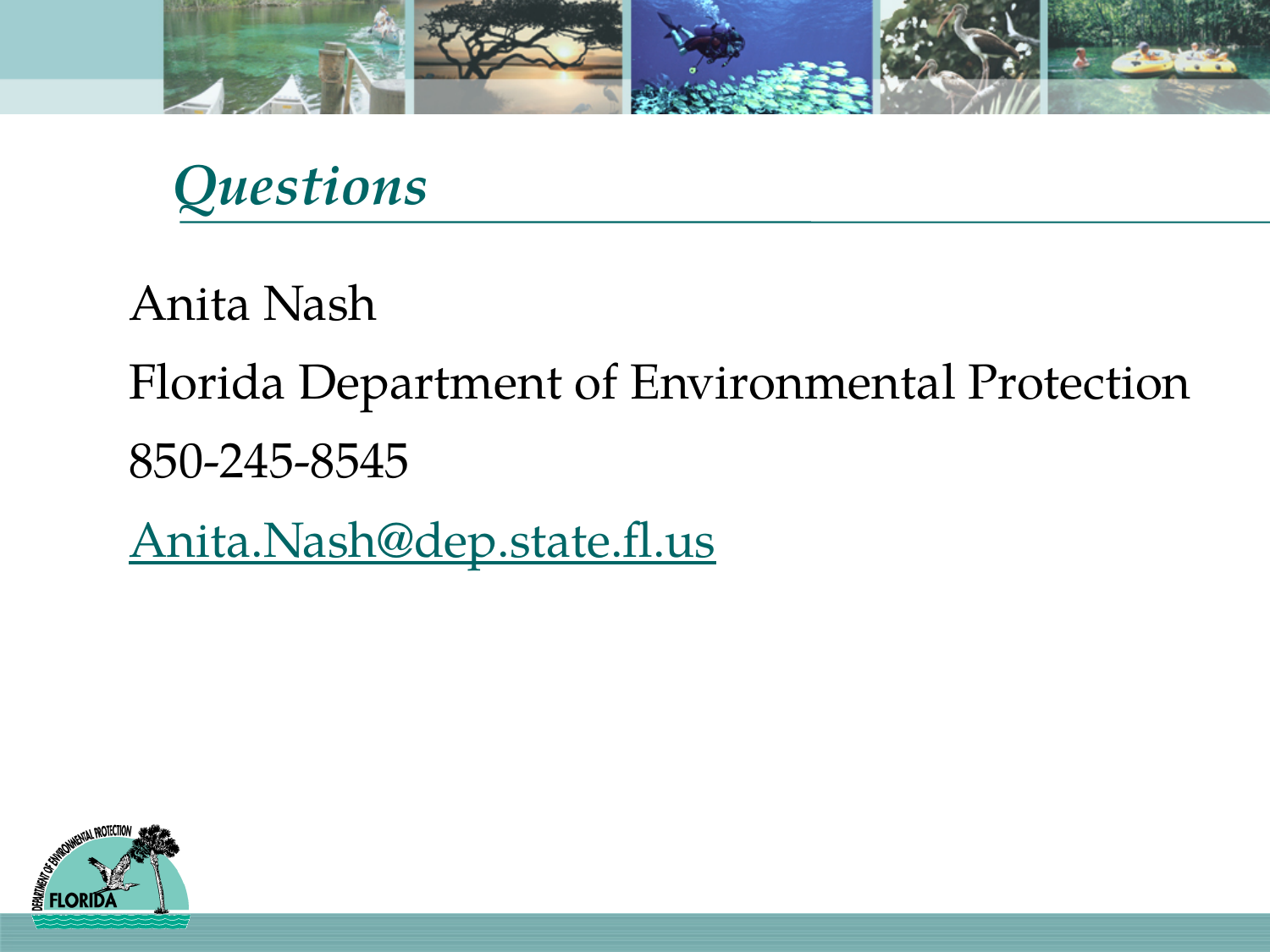

# Questions
Anita Nash
Florida Department of Environmental Protection
850-245-8545
Anita.Nash@dep.state.fl.us